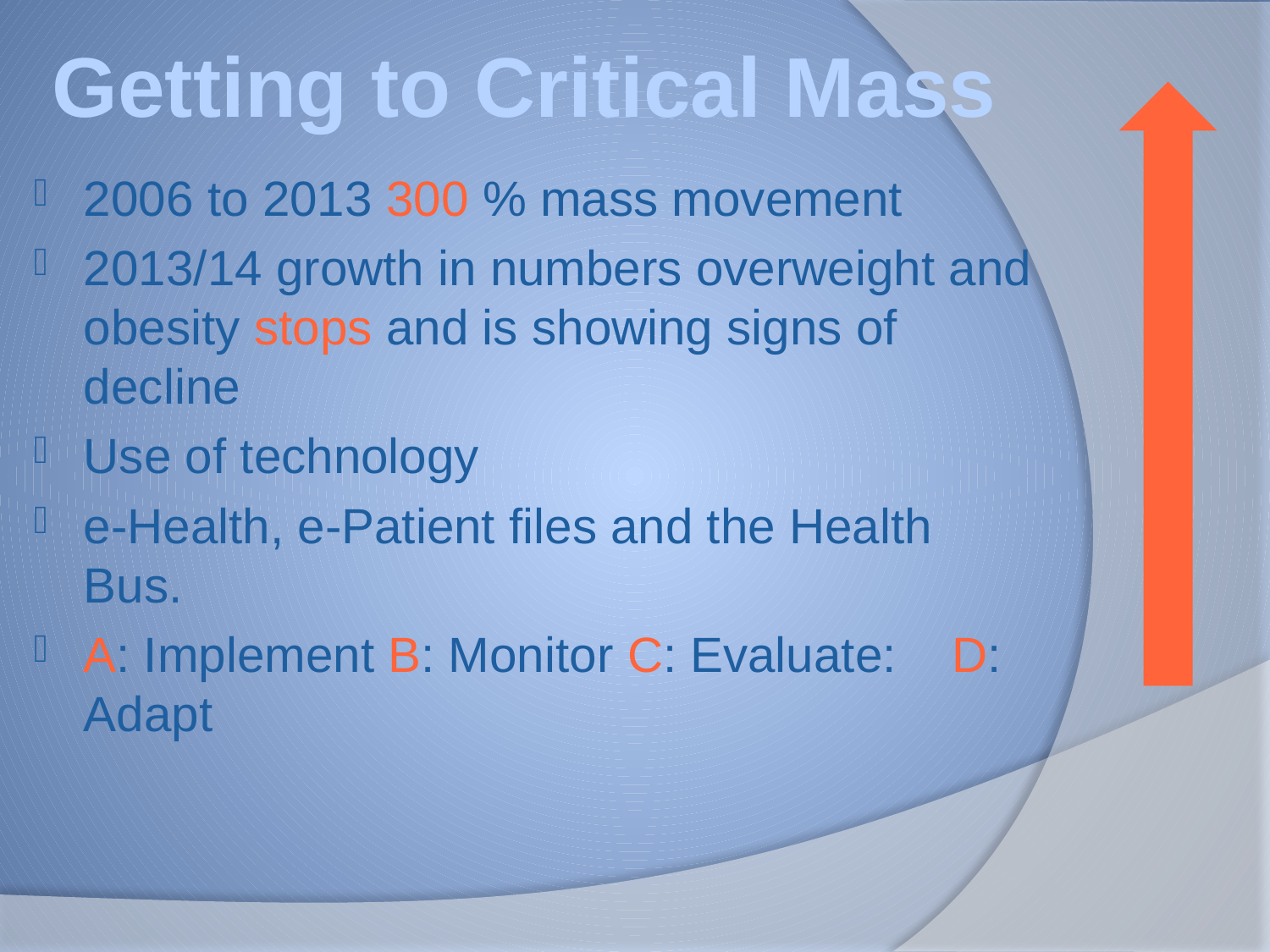

# Getting to Critical Mass

2006 to 2013 300 % mass movement
2013/14 growth in numbers overweight and obesity stops and is showing signs of decline
Use of technology
e-Health, e-Patient files and the Health Bus.
A: Implement B: Monitor C: Evaluate:    D: Adapt